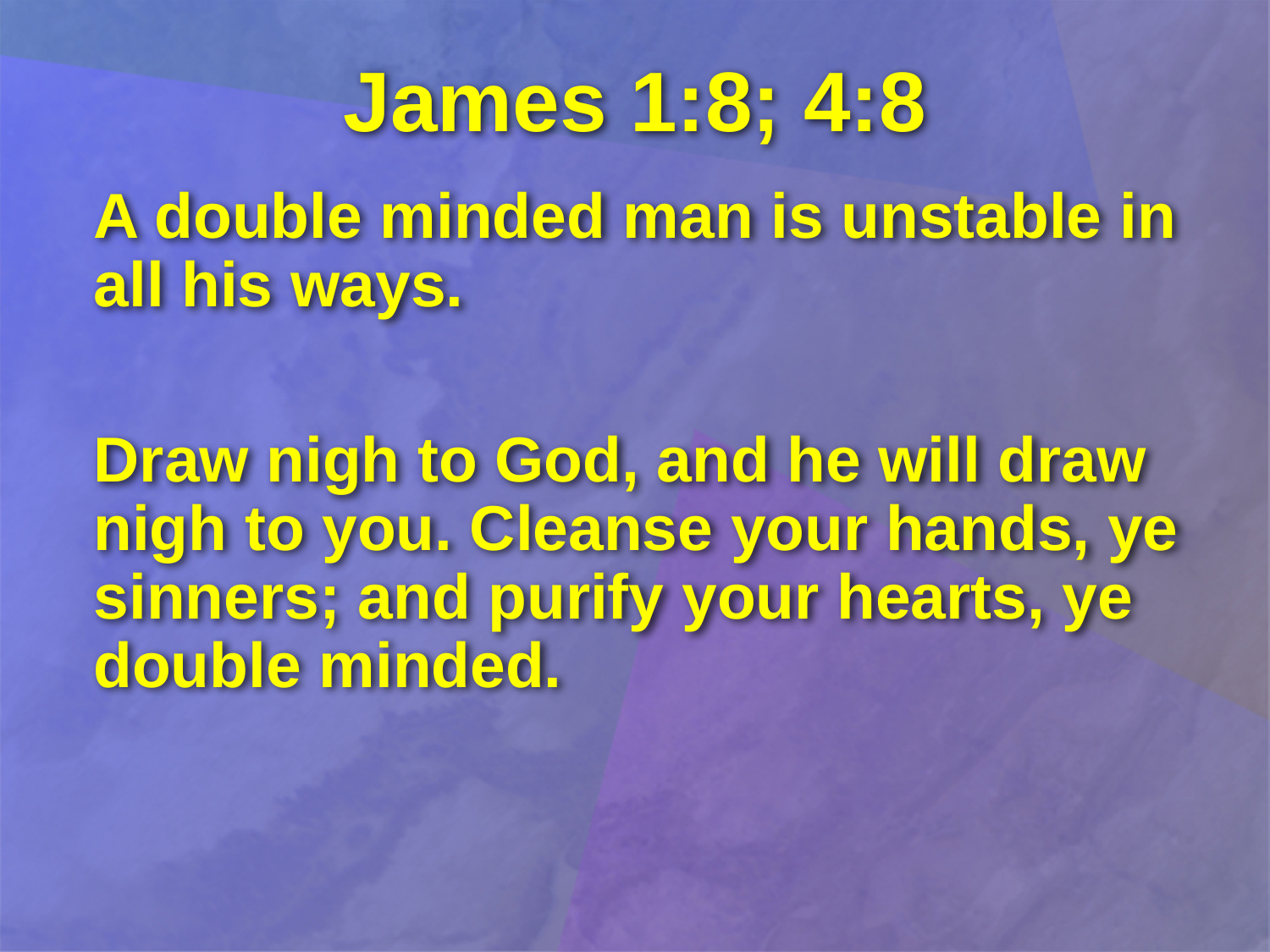

# James 1:8; 4:8
A double minded man is unstable in all his ways.

Draw nigh to God, and he will draw nigh to you. Cleanse your hands, ye sinners; and purify your hearts, ye double minded.